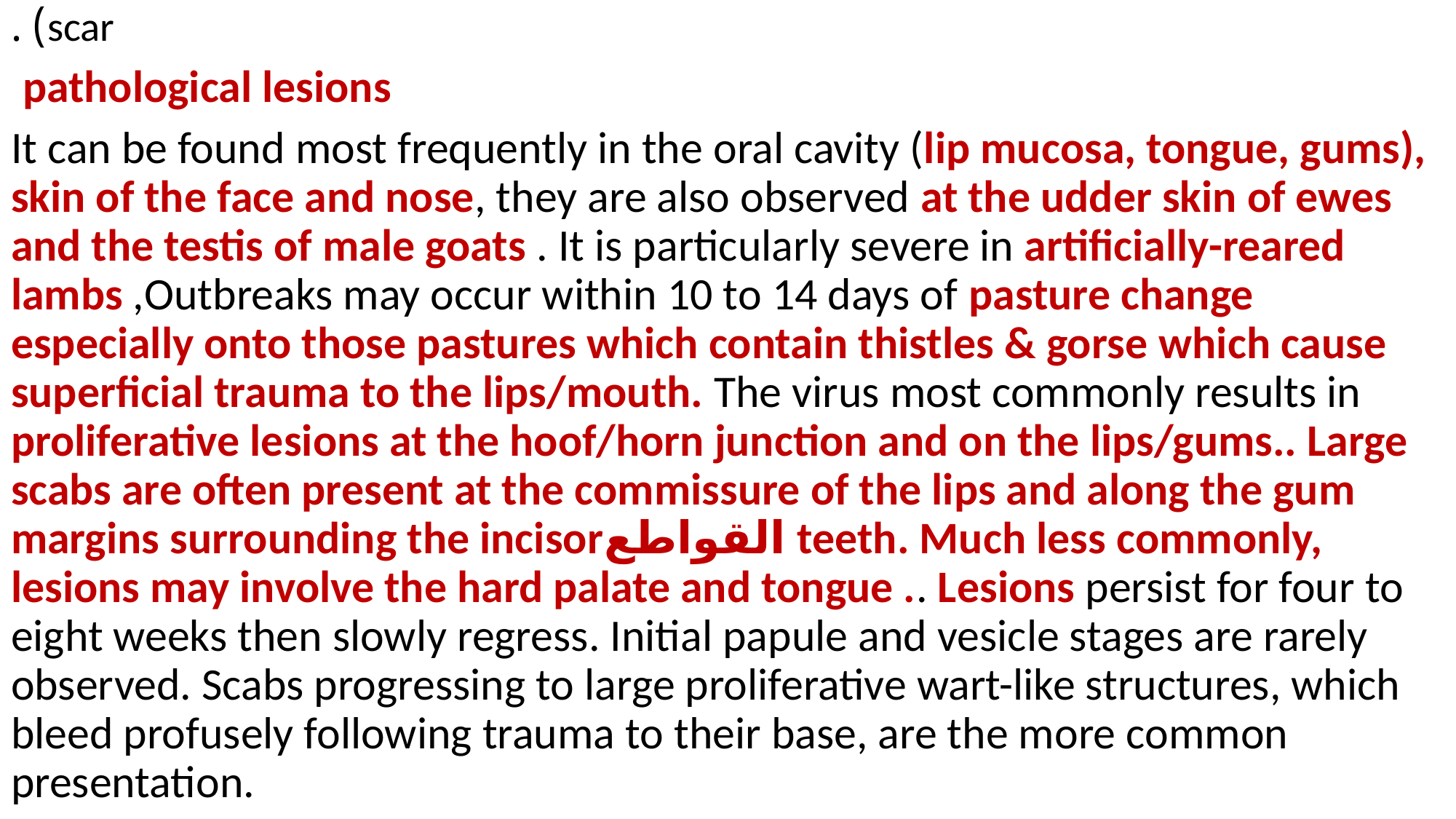

scar) .
pathological lesions
It can be found most frequently in the oral cavity (lip mucosa, tongue, gums), skin of the face and nose, they are also observed at the udder skin of ewes and the testis of male goats . It is particularly severe in artificially-reared lambs ,Outbreaks may occur within 10 to 14 days of pasture change especially onto those pastures which contain thistles & gorse which cause superficial trauma to the lips/mouth. The virus most commonly results in proliferative lesions at the hoof/horn junction and on the lips/gums.. Large scabs are often present at the commissure of the lips and along the gum margins surrounding the incisorالقواطع teeth. Much less commonly, lesions may involve the hard palate and tongue .. Lesions persist for four to eight weeks then slowly regress. Initial papule and vesicle stages are rarely observed. Scabs progressing to large proliferative wart-like structures, which bleed profusely following trauma to their base, are the more common presentation.